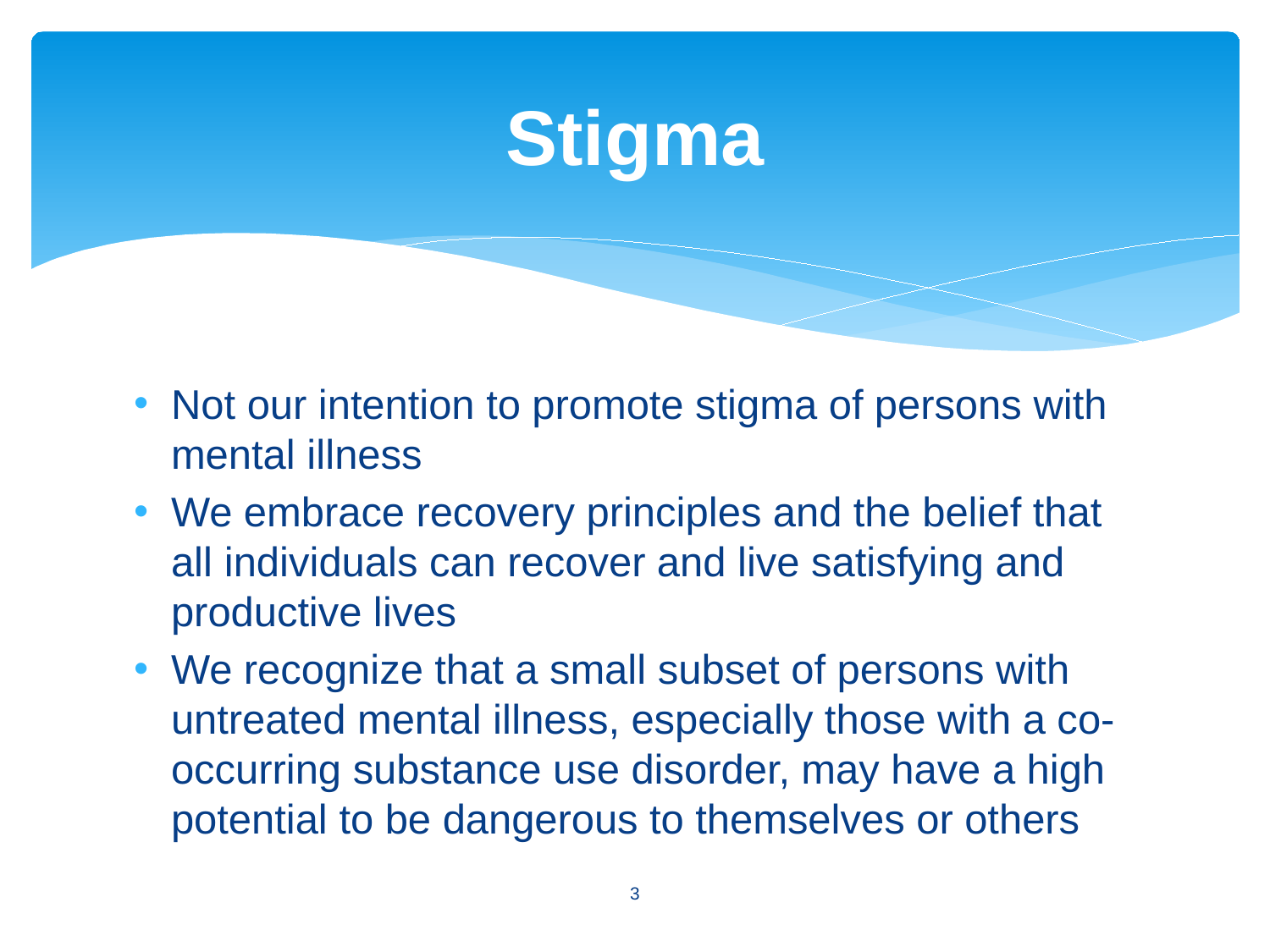

# Stigma
Not our intention to promote stigma of persons with mental illness
We embrace recovery principles and the belief that all individuals can recover and live satisfying and productive lives
We recognize that a small subset of persons with untreated mental illness, especially those with a co-occurring substance use disorder, may have a high potential to be dangerous to themselves or others

3